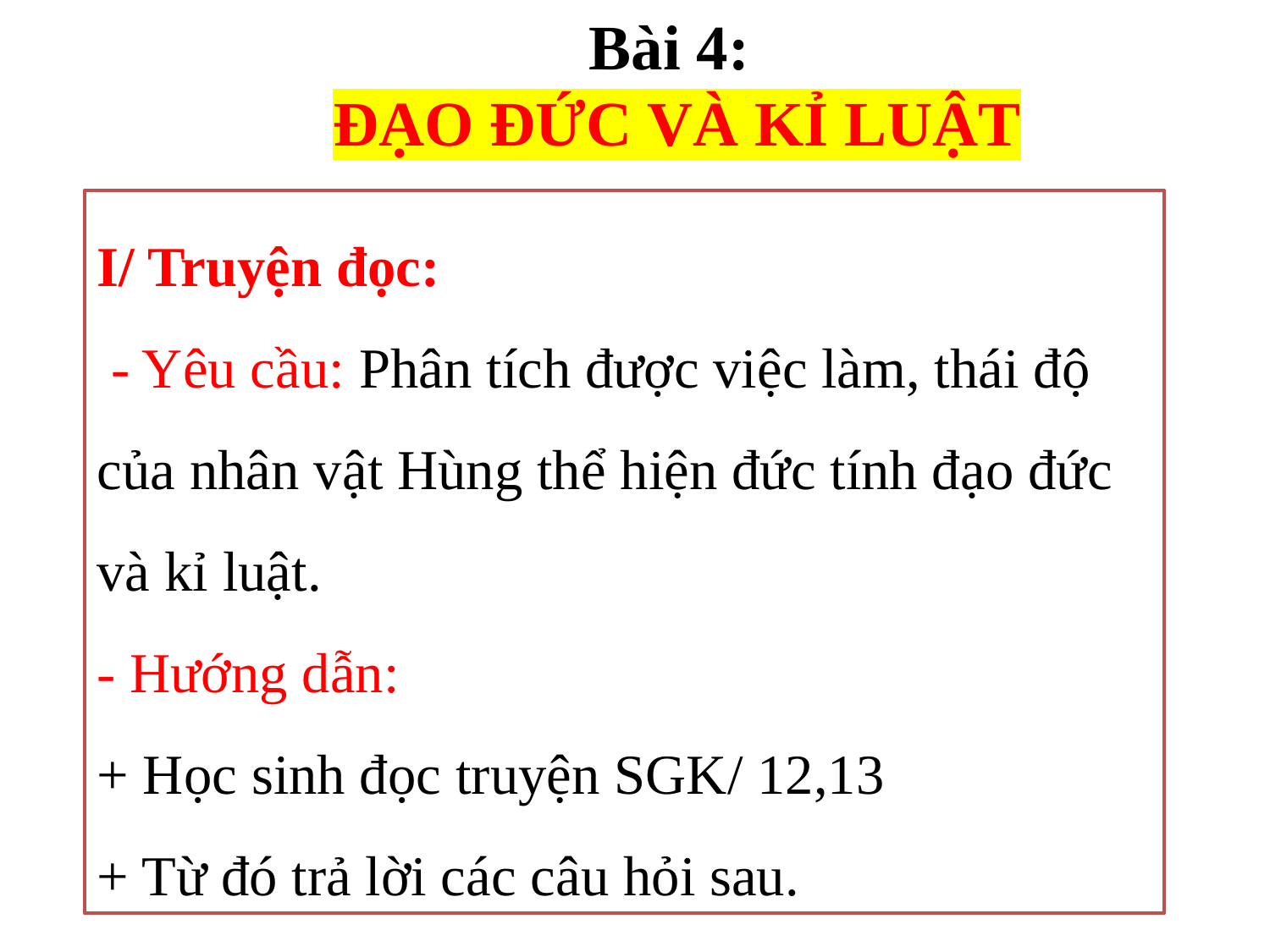

Bài 4:
ĐẠO ĐỨC VÀ KỈ LUẬT
I/ Truyện đọc:
 - Yêu cầu: Phân tích được việc làm, thái độ của nhân vật Hùng thể hiện đức tính đạo đức và kỉ luật.
- Hướng dẫn:
+ Học sinh đọc truyện SGK/ 12,13
+ Từ đó trả lời các câu hỏi sau.